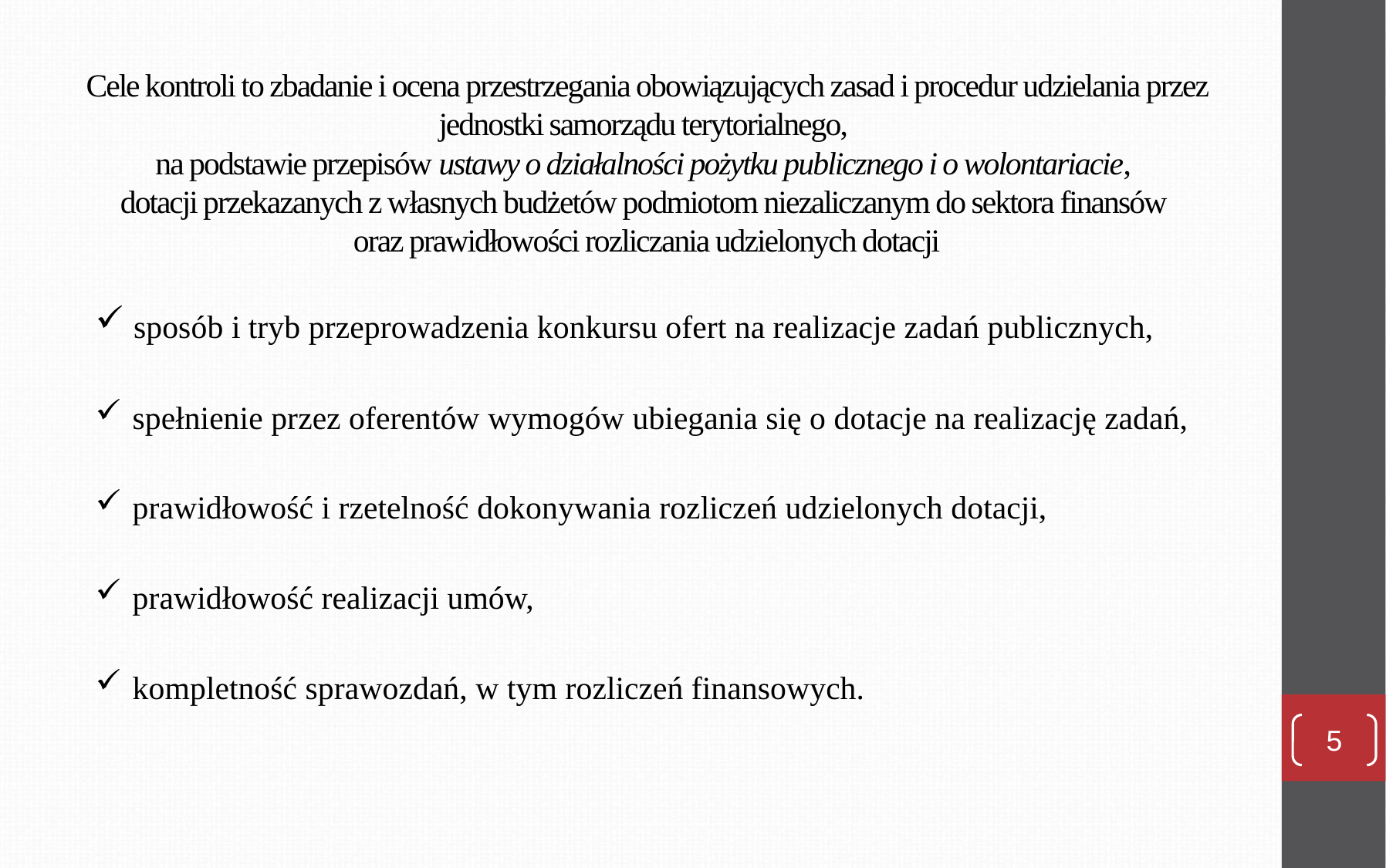

# Cele kontroli to zbadanie i ocena przestrzegania obowiązujących zasad i procedur udzielania przez jednostki samorządu terytorialnego, na podstawie przepisów ustawy o działalności pożytku publicznego i o wolontariacie, dotacji przekazanych z własnych budżetów podmiotom niezaliczanym do sektora finansów oraz prawidłowości rozliczania udzielonych dotacji
 sposób i tryb przeprowadzenia konkursu ofert na realizacje zadań publicznych,

 spełnienie przez oferentów wymogów ubiegania się o dotacje na realizację zadań,

 prawidłowość i rzetelność dokonywania rozliczeń udzielonych dotacji,

 prawidłowość realizacji umów,

 kompletność sprawozdań, w tym rozliczeń finansowych.

5